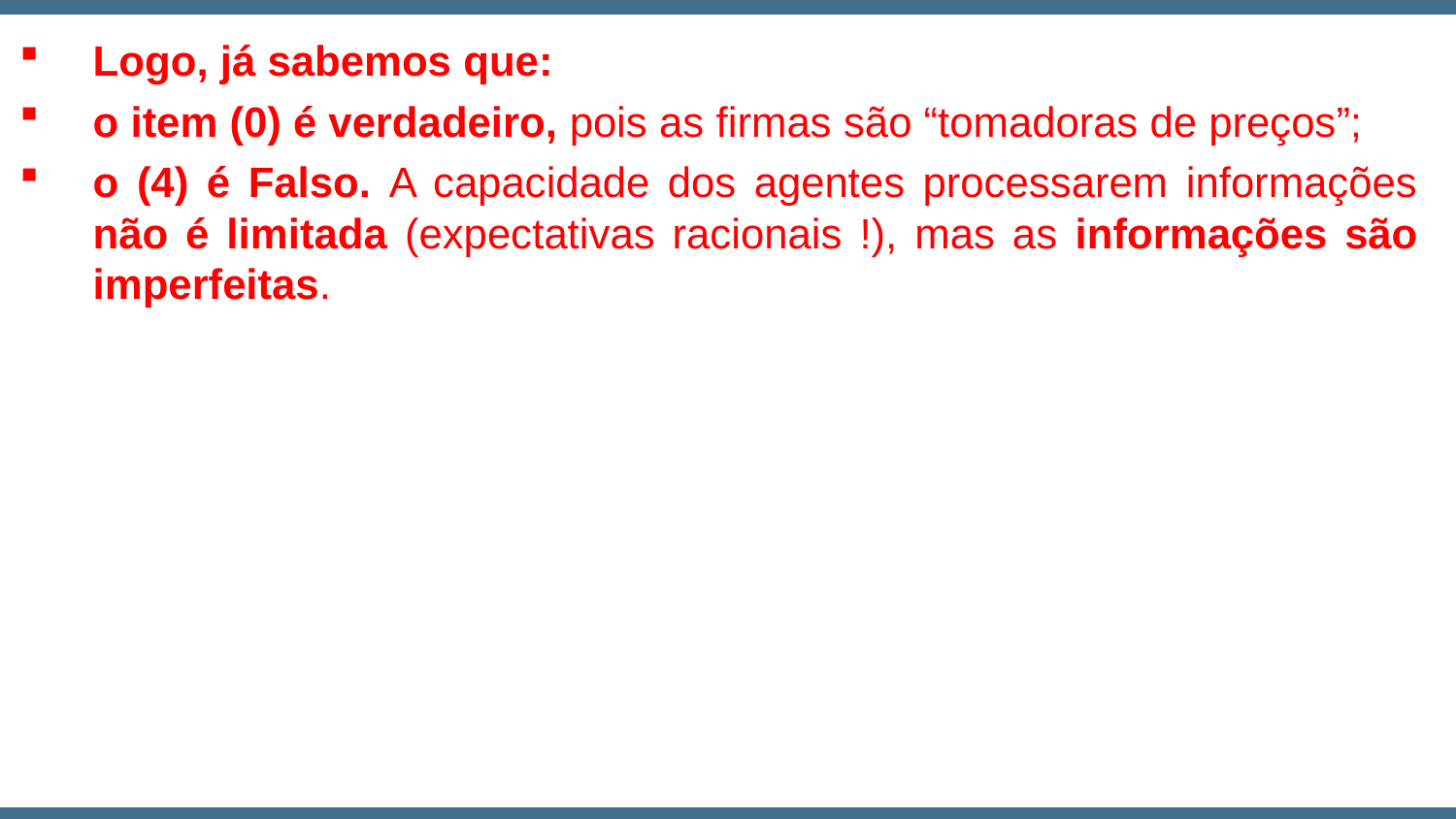

Logo, já sabemos que:

o item (0) é verdadeiro, pois as firmas são “tomadoras de preços”;

o (4) é Falso. A capacidade dos agentes processarem informações não é limitada (expectativas racionais !), mas as informações são imperfeitas.